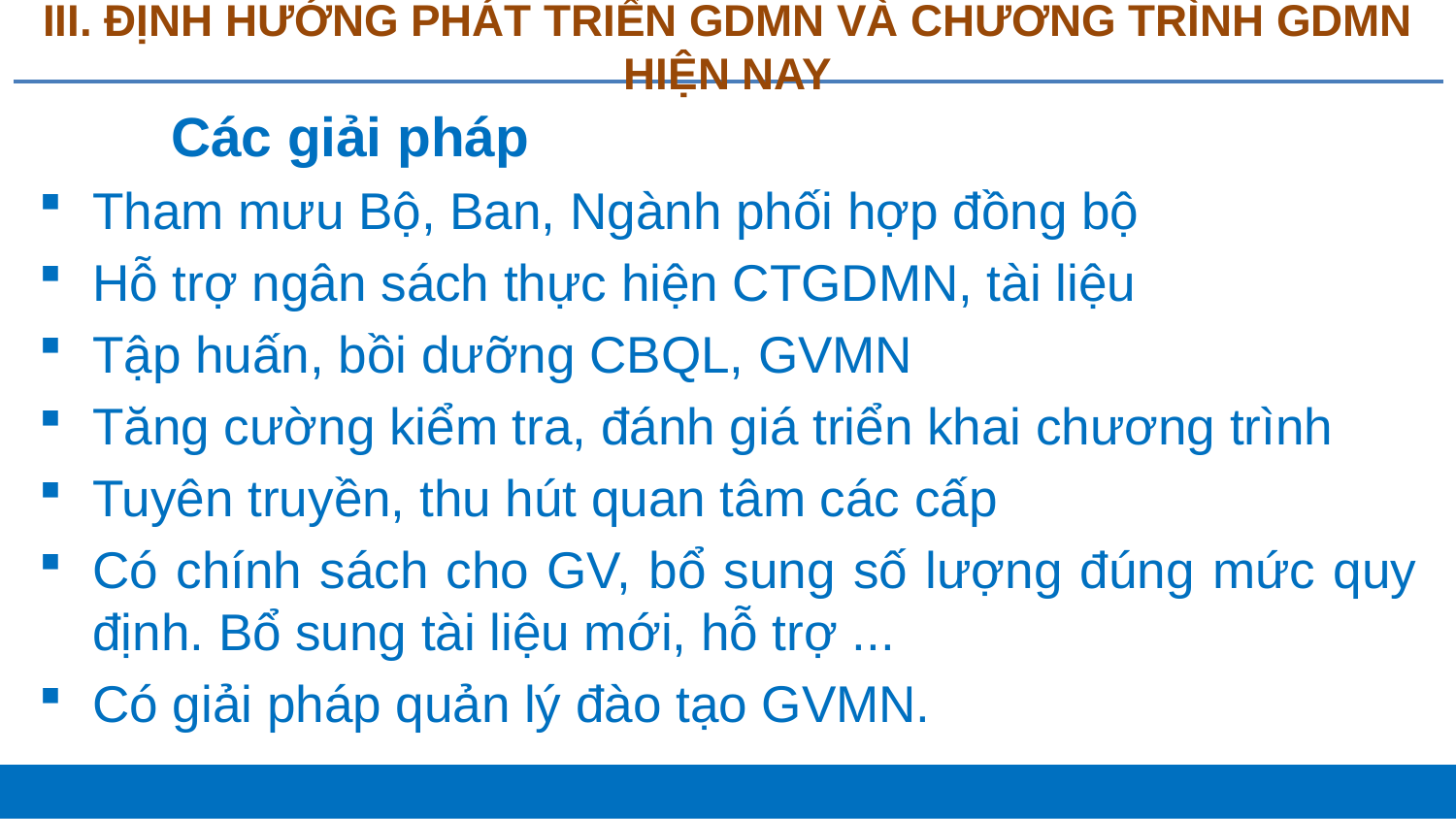

# III. ĐỊNH HƯỚNG PHÁT TRIỂN GDMN VÀ CHƯƠNG TRÌNH GDMN HIỆN NAY
			Các giải pháp
Tham mưu Bộ, Ban, Ngành phối hợp đồng bộ
Hỗ trợ ngân sách thực hiện CTGDMN, tài liệu
Tập huấn, bồi dưỡng CBQL, GVMN
Tăng cường kiểm tra, đánh giá triển khai chương trình
Tuyên truyền, thu hút quan tâm các cấp
Có chính sách cho GV, bổ sung số lượng đúng mức quy định. Bổ sung tài liệu mới, hỗ trợ ...
Có giải pháp quản lý đào tạo GVMN.